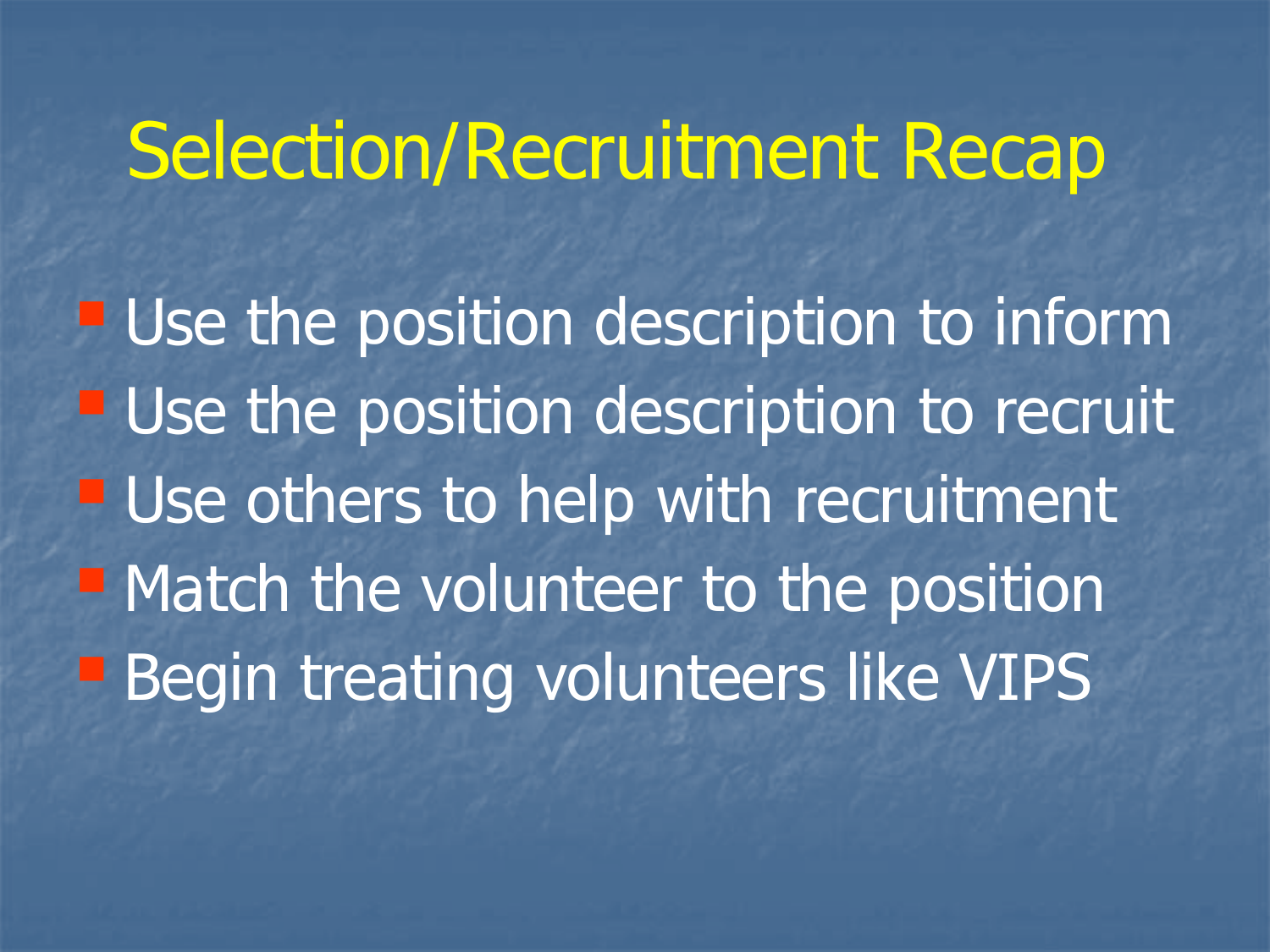

# Selection/Recruitment Recap
Use the position description to inform
Use the position description to recruit
Use others to help with recruitment
Match the volunteer to the position
Begin treating volunteers like VIPS